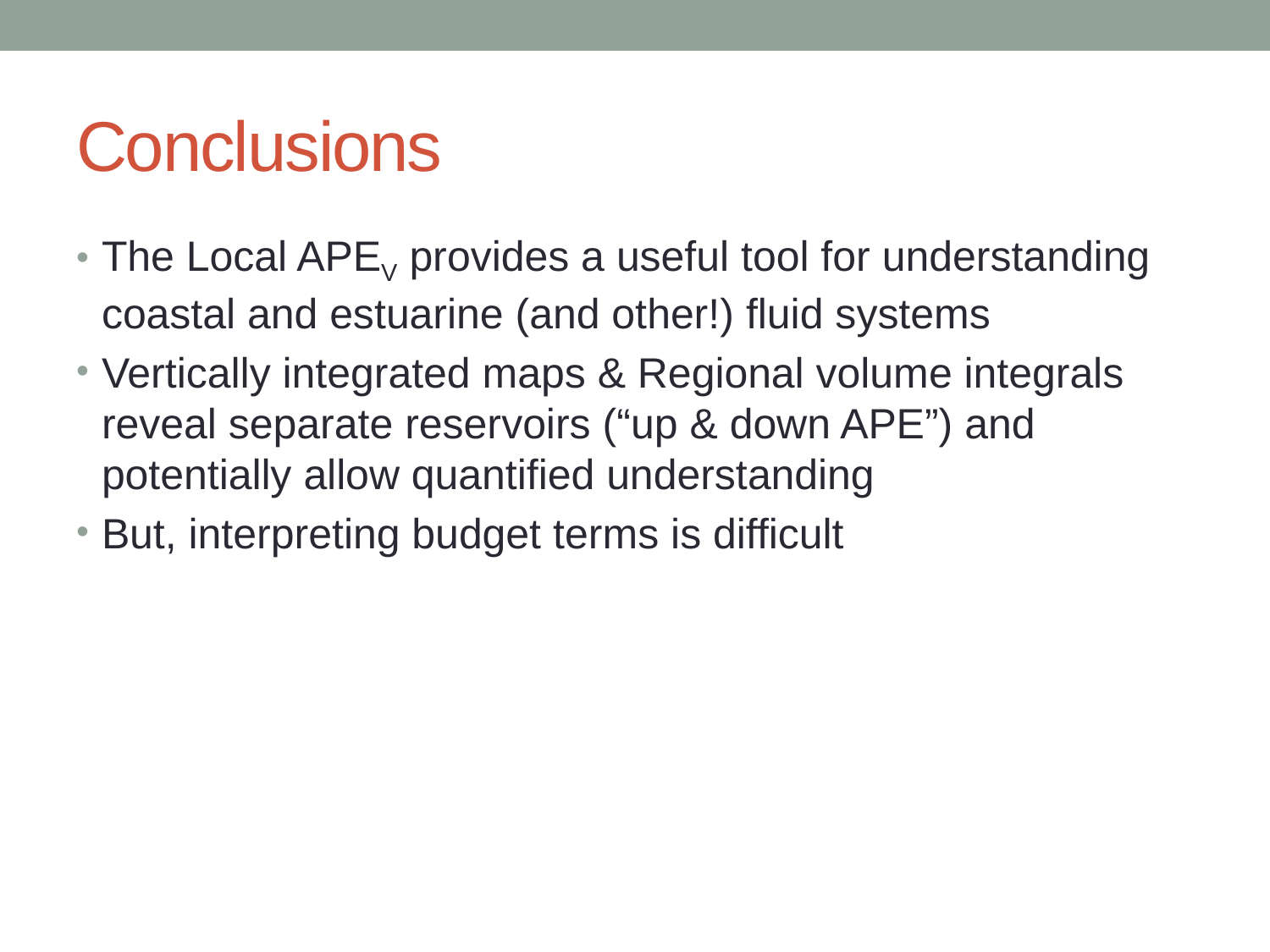

# Conclusions
The Local APEV provides a useful tool for understanding coastal and estuarine (and other!) fluid systems
Vertically integrated maps & Regional volume integrals reveal separate reservoirs (“up & down APE”) and potentially allow quantified understanding
But, interpreting budget terms is difficult